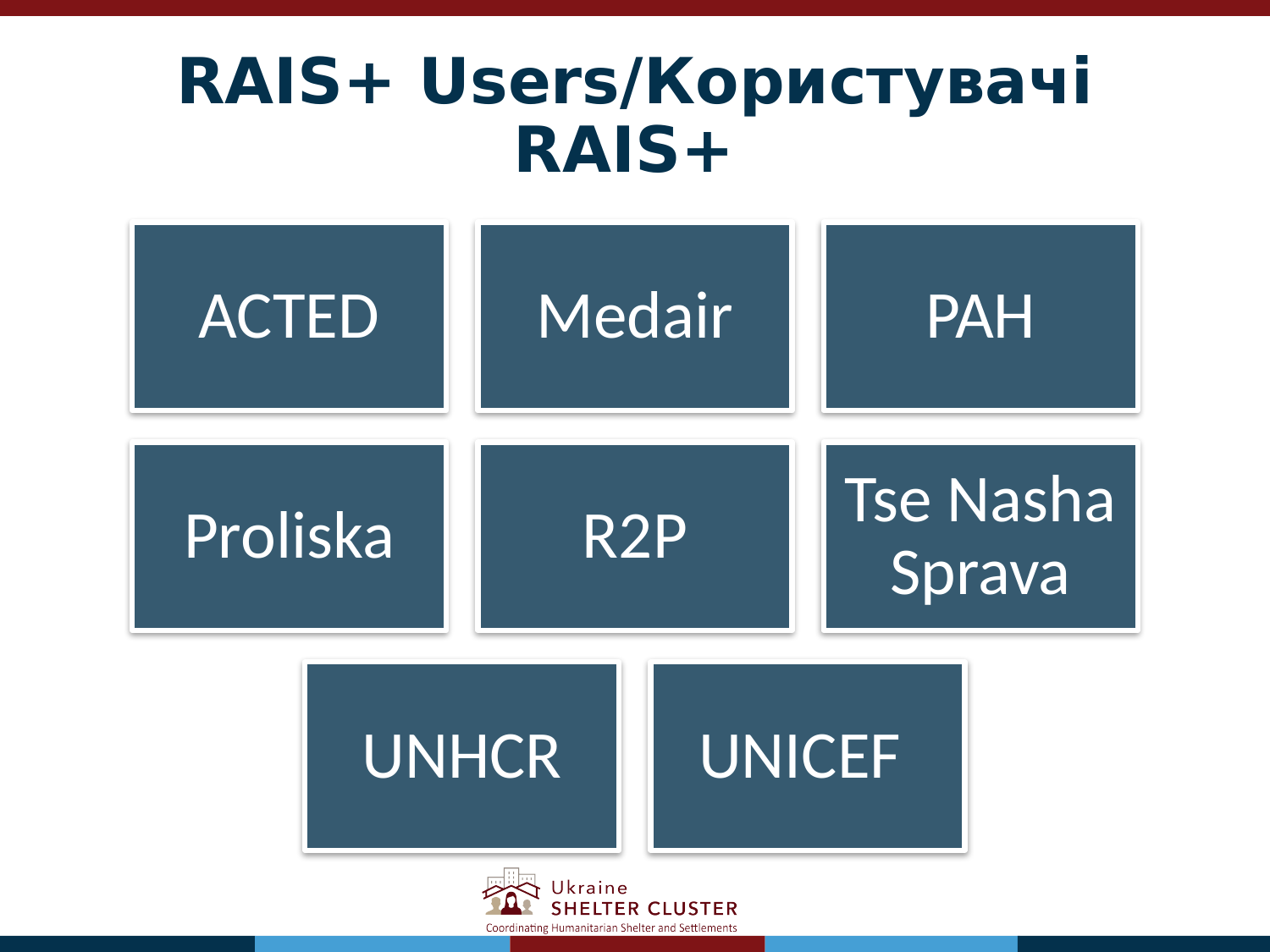

# RAIS+ Users/Користувачі RAIS+
ACTED
Medair
PAH
Proliska
R2P
Tse Nasha Sprava
UNHCR
UNICEF